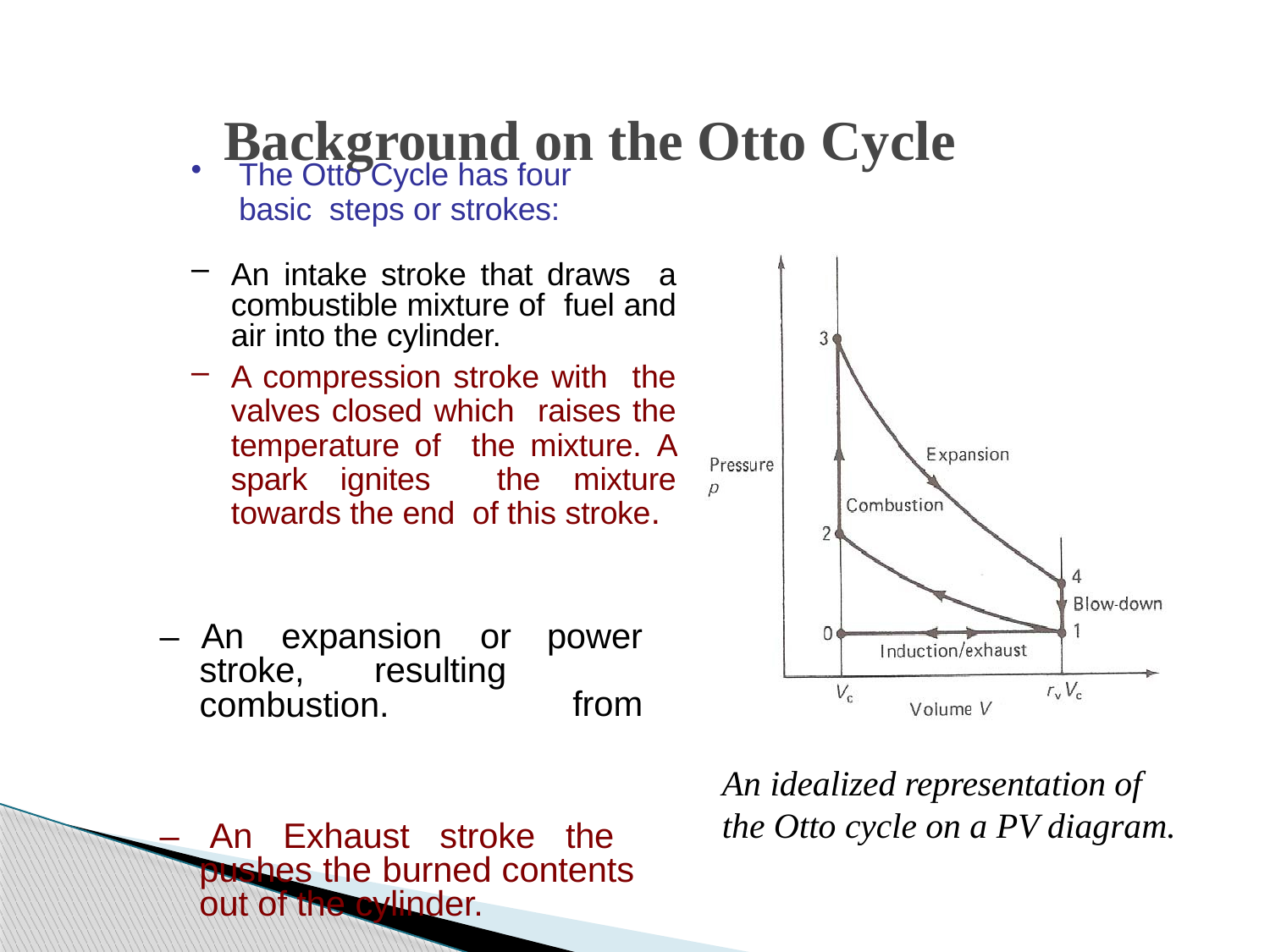

# Background on the Otto Cycle
The Otto Cycle has four basic  steps or strokes:

An intake stroke that draws  a combustible mixture of  fuel and air into the cylinder.
A compression stroke with  the valves closed which  raises the temperature of  the mixture. A spark ignites  the mixture towards the end  of this stroke.

–	An	expansion	or
power  from
stroke,	resulting
combustion.
An idealized representation of  the Otto cycle on a PV diagram.
– An Exhaust stroke the  pushes the burned contents  out of the cylinder.
33